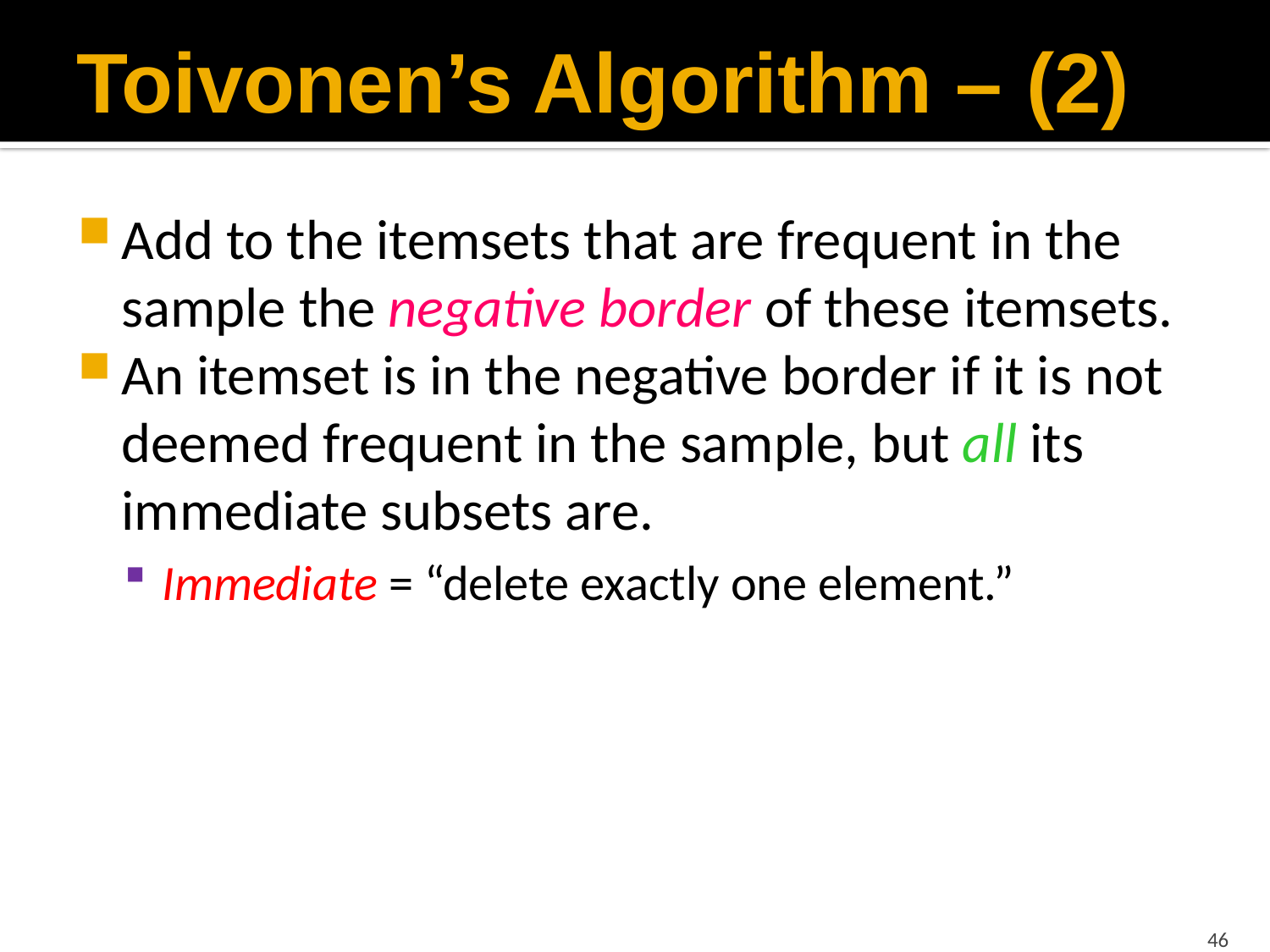

# Toivonen’s Algorithm – (2)
Add to the itemsets that are frequent in the sample the negative border of these itemsets.
An itemset is in the negative border if it is not deemed frequent in the sample, but all its immediate subsets are.
Immediate = “delete exactly one element.”
46